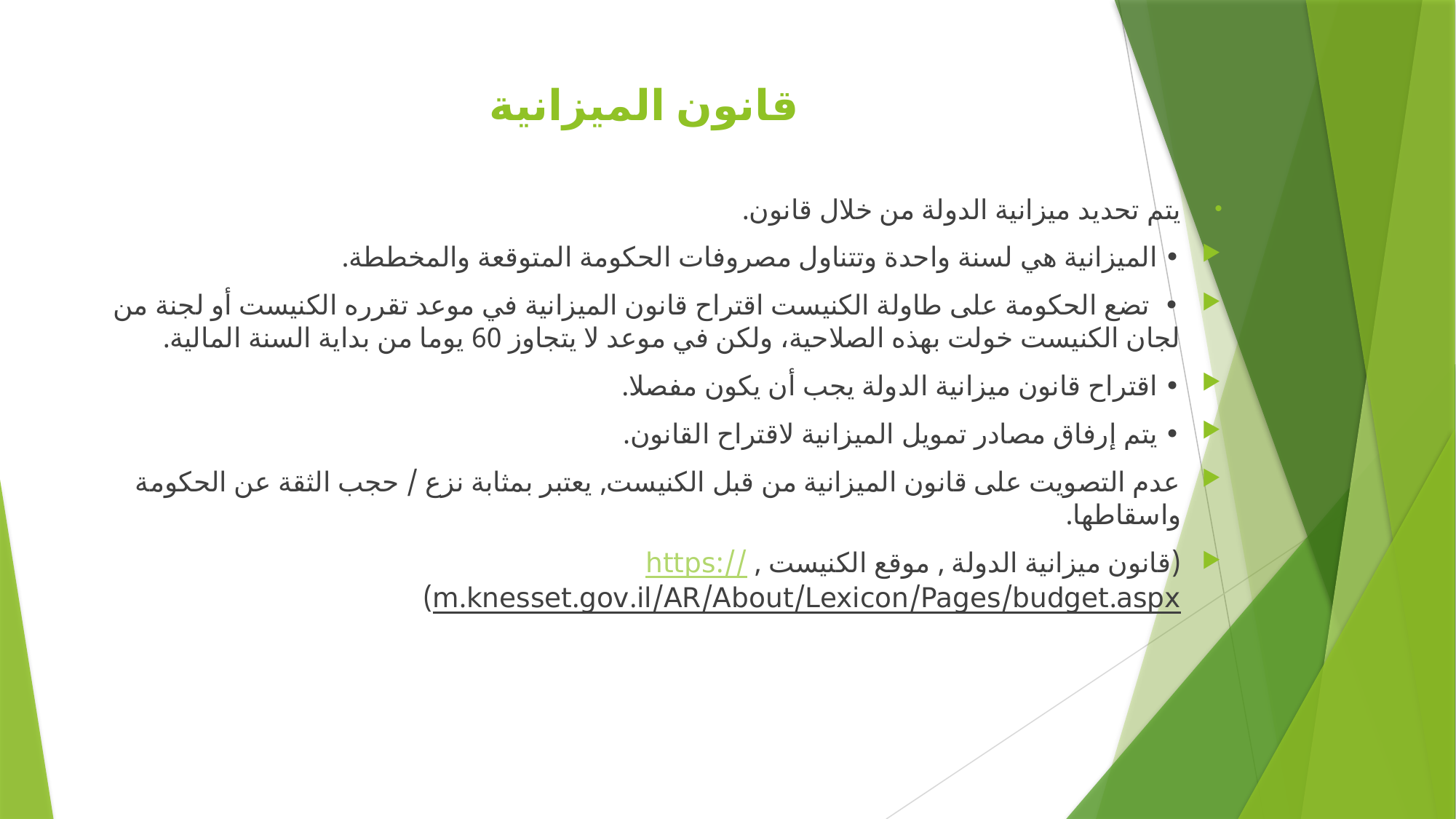

# قانون الميزانية

يتم تحديد ميزانية الدولة من خلال قانون.
• الميزانية هي لسنة واحدة وتتناول مصروفات الحكومة المتوقعة والمخططة.
•  تضع الحكومة على طاولة الكنيست اقتراح قانون الميزانية في موعد تقرره الكنيست أو لجنة من لجان الكنيست خولت بهذه الصلاحية، ولكن في موعد لا يتجاوز 60 يوما من بداية السنة المالية.
• اقتراح قانون ميزانية الدولة يجب أن يكون مفصلا.
• يتم إرفاق مصادر تمويل الميزانية لاقتراح القانون.
عدم التصويت على قانون الميزانية من قبل الكنيست, يعتبر بمثابة نزع / حجب الثقة عن الحكومة واسقاطها.
(قانون ميزانية الدولة , موقع الكنيست , https://m.knesset.gov.il/AR/About/Lexicon/Pages/budget.aspx)